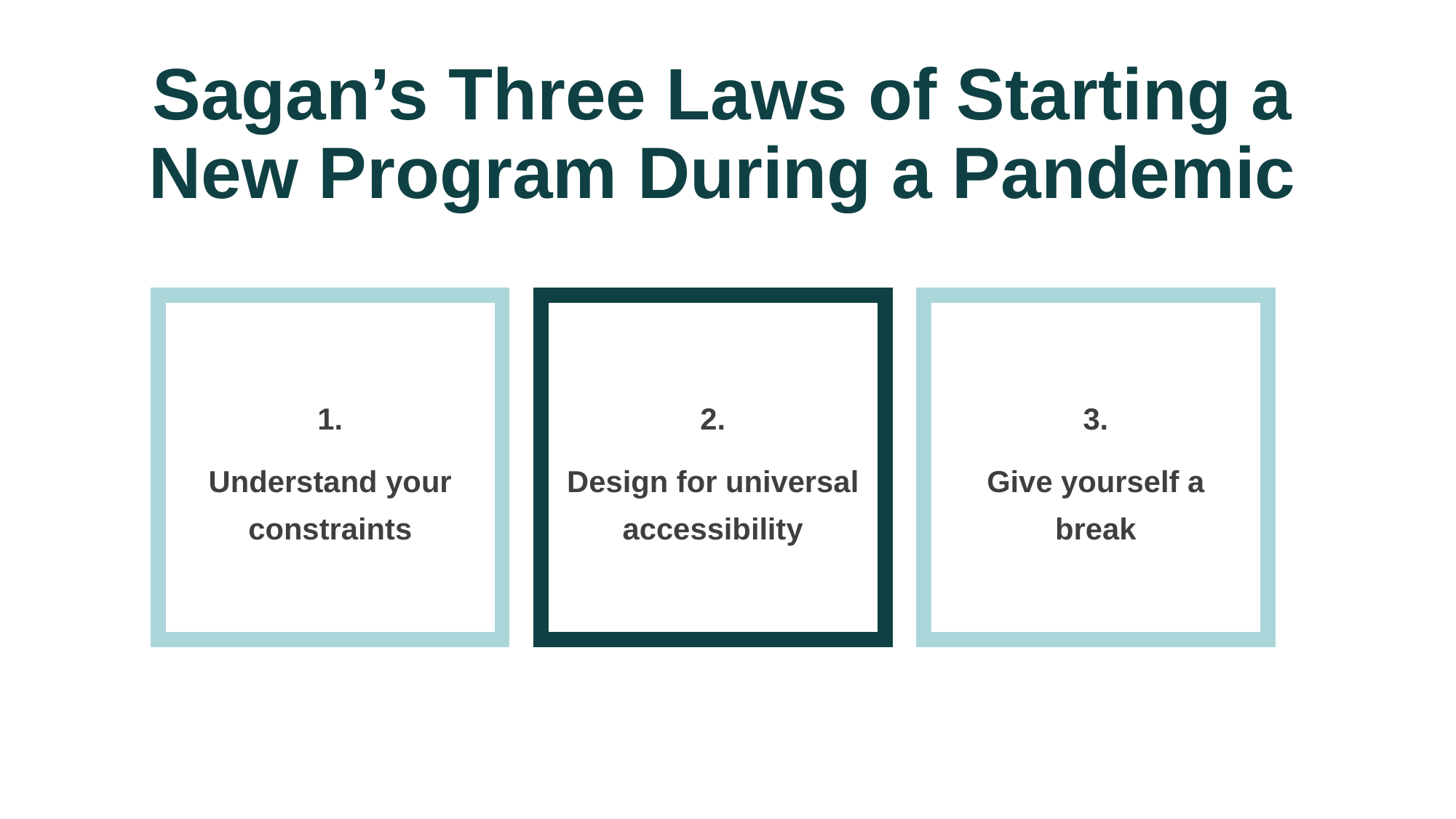

# Sagan’s Three Laws of Starting a New Program During a Pandemic
1.
Understand your constraints
2.
Design for universal accessibility
3.
Give yourself a break